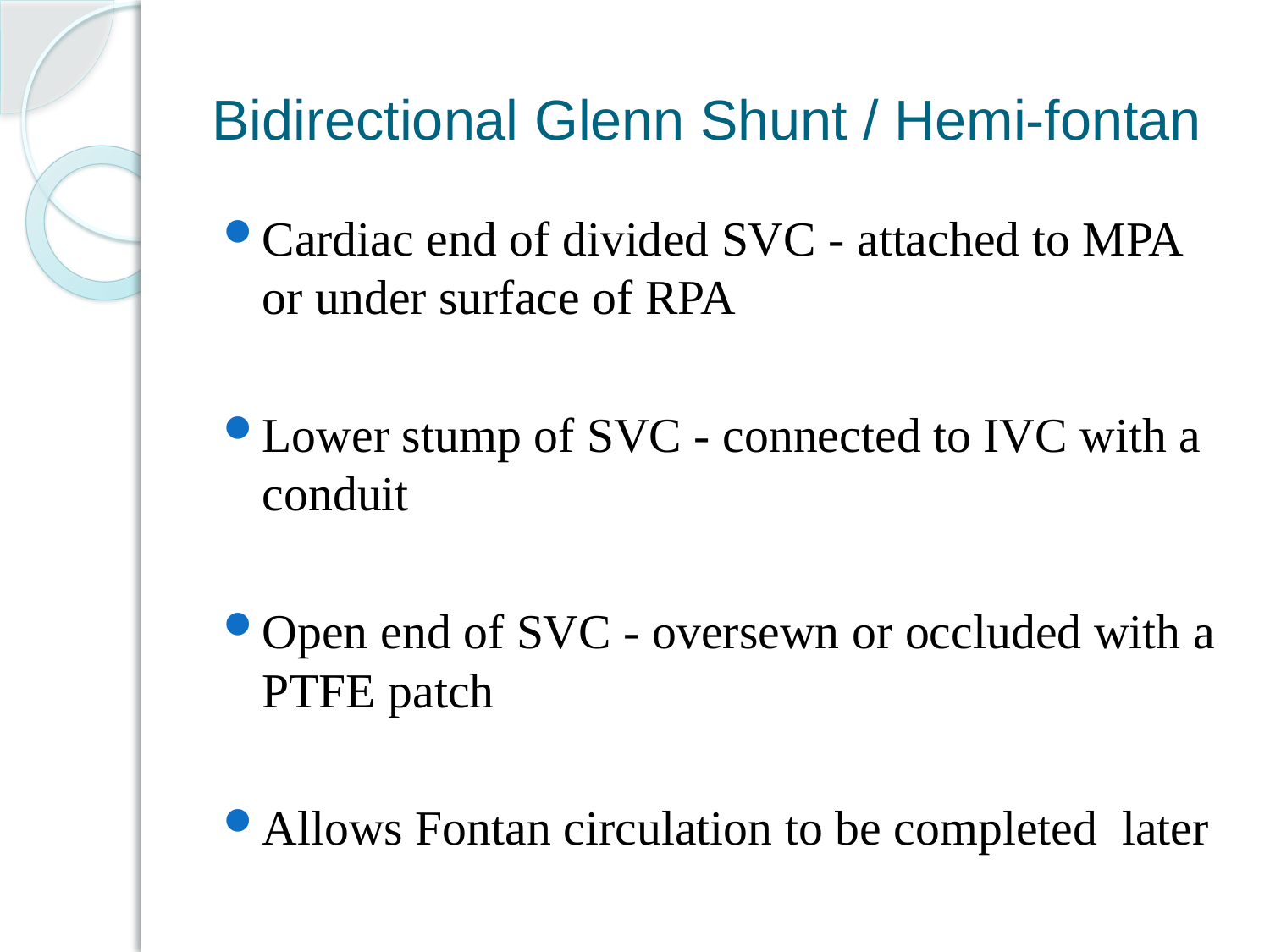

# Bidirectional Glenn Shunt / Hemi-fontan
Cardiac end of divided SVC - attached to MPA or under surface of RPA

Lower stump of SVC - connected to IVC with a conduit

Open end of SVC - oversewn or occluded with a PTFE patch

Allows Fontan circulation to be completed  later